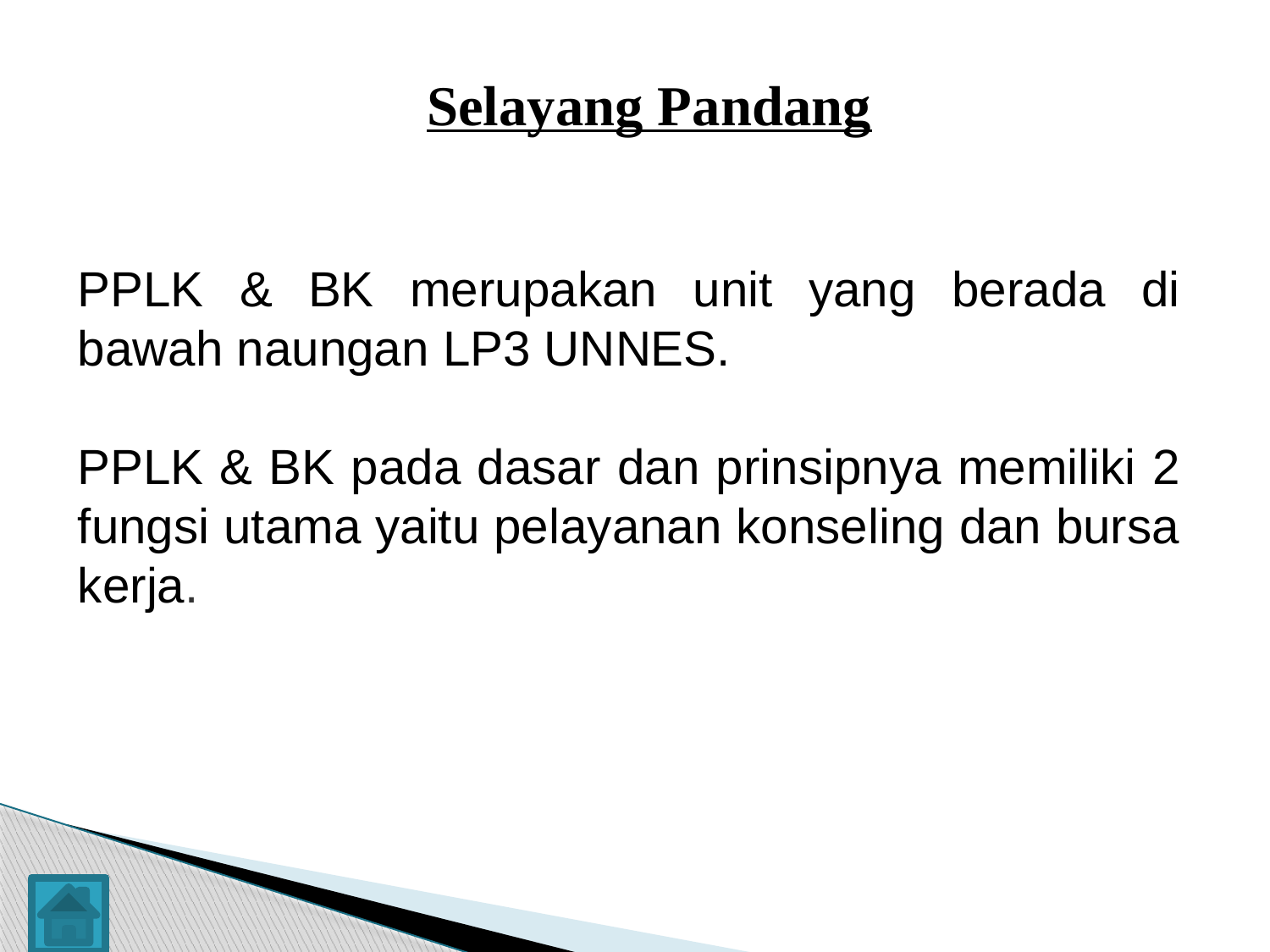

Selayang Pandang
PPLK & BK merupakan unit yang berada di bawah naungan LP3 UNNES.

PPLK & BK pada dasar dan prinsipnya memiliki 2 fungsi utama yaitu pelayanan konseling dan bursa kerja.